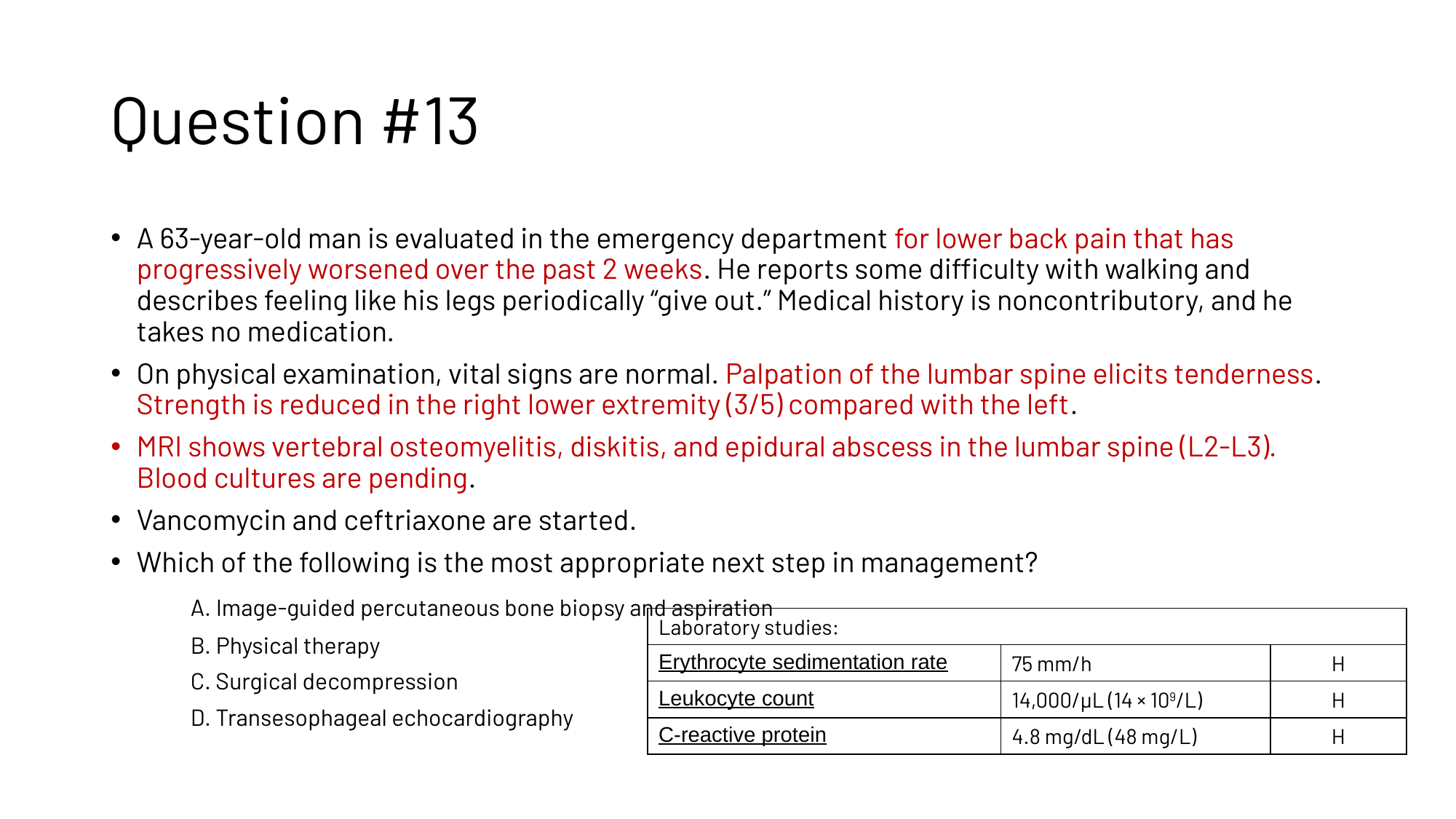

# Question #13
A 63-year-old man is evaluated in the emergency department for lower back pain that has progressively worsened over the past 2 weeks. He reports some difficulty with walking and describes feeling like his legs periodically “give out.” Medical history is noncontributory, and he takes no medication.
On physical examination, vital signs are normal. Palpation of the lumbar spine elicits tenderness. Strength is reduced in the right lower extremity (3/5) compared with the left.
MRI shows vertebral osteomyelitis, diskitis, and epidural abscess in the lumbar spine (L2-L3). Blood cultures are pending.
Vancomycin and ceftriaxone are started.
Which of the following is the most appropriate next step in management?
	A. Image-guided percutaneous bone biopsy and aspiration
	B. Physical therapy
	C. Surgical decompression
	D. Transesophageal echocardiography

| Laboratory studies: |  |  |
| --- | --- | --- |
| Erythrocyte sedimentation rate | 75 mm/h | H |
| Leukocyte count | 14,000/μL (14 × 109/L) | H |
| C-reactive protein | 4.8 mg/dL (48 mg/L) | H |